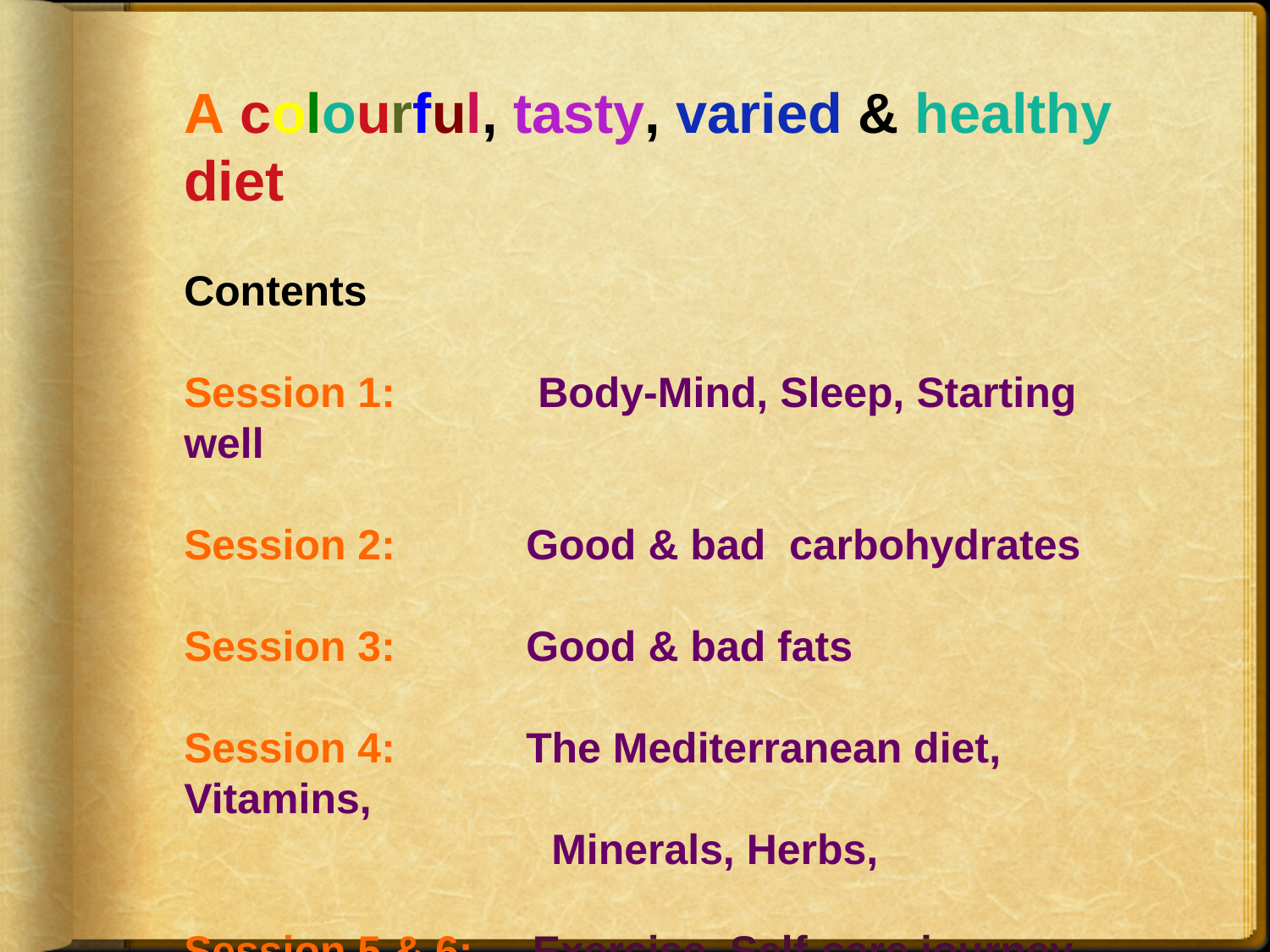

A colourful, tasty, varied & healthy diet

Contents

Session 1:            Body-Mind, Sleep, Starting well

Session 2:           Good & bad  carbohydrates

Session 3:           Good & bad fats

Session 4:           The Mediterranean diet, Vitamins,
                               Minerals, Herbs,

Session 5 & 6:     Exercise, Self-care journey planning